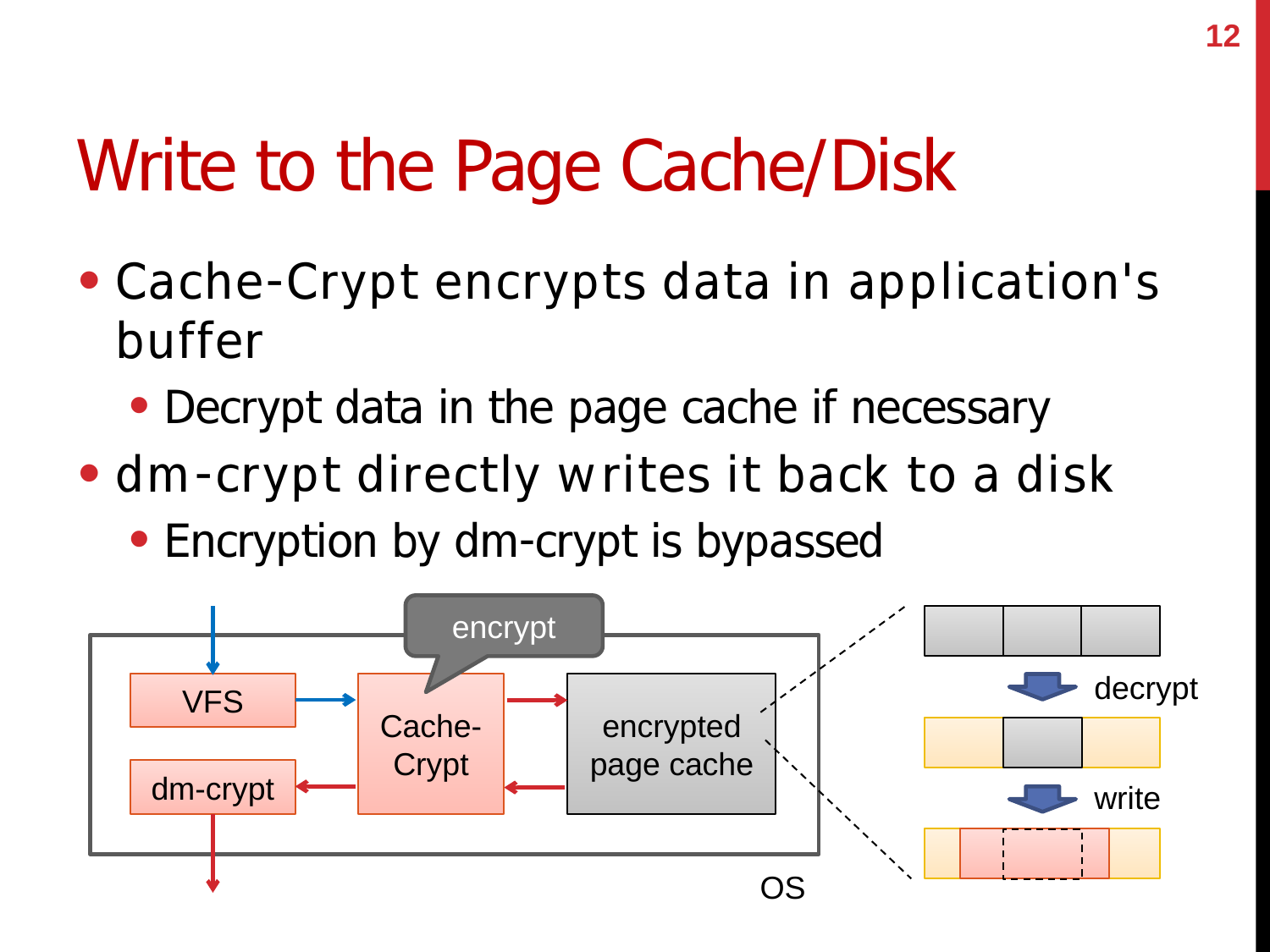

12
# Write to the Page Cache/Disk
Cache-Crypt encrypts data in application's buffer
Decrypt data in the page cache if necessary
dm-crypt directly writes it back to a disk
Encryption by dm-crypt is bypassed
encrypt

decrypt
Cache-
Crypt
encrypted
page cache
VFS

dm-crypt
write

OS